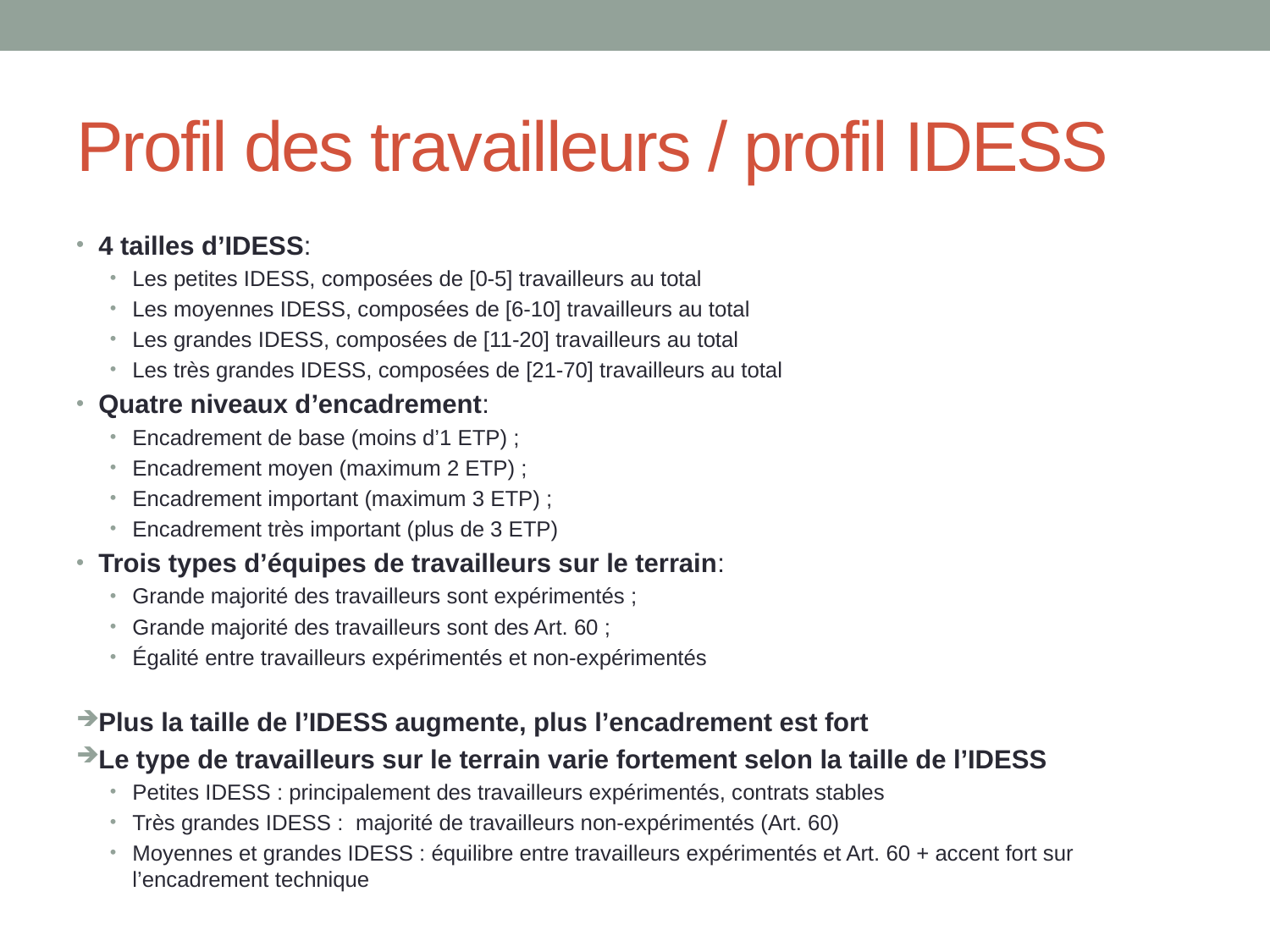

# Profil des travailleurs / profil IDESS
4 tailles d’IDESS:
Les petites IDESS, composées de [0-5] travailleurs au total
Les moyennes IDESS, composées de [6-10] travailleurs au total
Les grandes IDESS, composées de [11-20] travailleurs au total
Les très grandes IDESS, composées de [21-70] travailleurs au total
Quatre niveaux d’encadrement:
Encadrement de base (moins d’1 ETP) ;
Encadrement moyen (maximum 2 ETP) ;
Encadrement important (maximum 3 ETP) ;
Encadrement très important (plus de 3 ETP)
Trois types d’équipes de travailleurs sur le terrain:
Grande majorité des travailleurs sont expérimentés ;
Grande majorité des travailleurs sont des Art. 60 ;
Égalité entre travailleurs expérimentés et non-expérimentés

Plus la taille de l’IDESS augmente, plus l’encadrement est fort
Le type de travailleurs sur le terrain varie fortement selon la taille de l’IDESS
Petites IDESS : principalement des travailleurs expérimentés, contrats stables
Très grandes IDESS :  majorité de travailleurs non-expérimentés (Art. 60)
Moyennes et grandes IDESS : équilibre entre travailleurs expérimentés et Art. 60 + accent fort sur l’encadrement technique